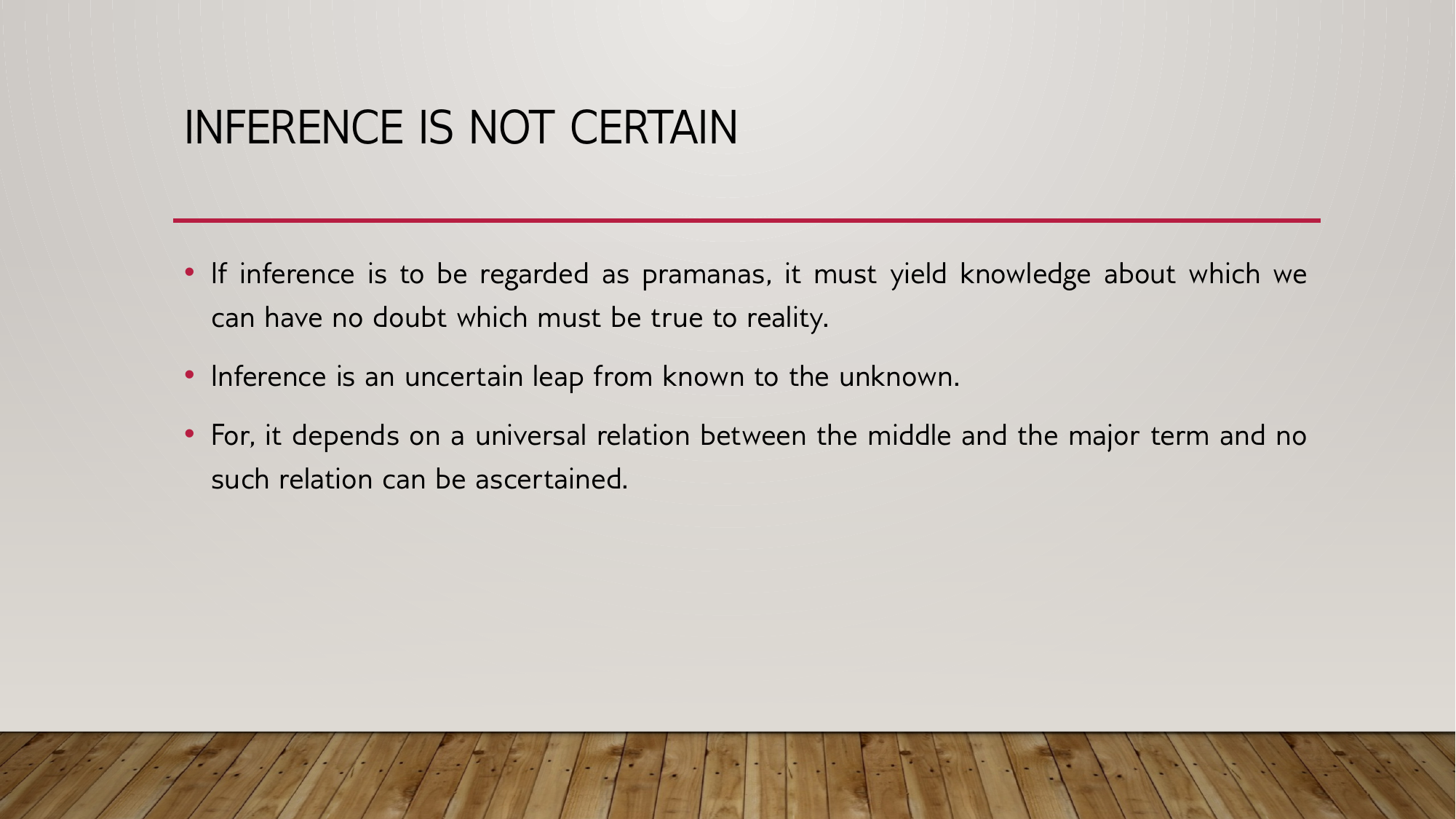

# INFERENCE IS NOT CERTAIN
If inference is to be regarded as pramanas, it must yield knowledge about which we can have no doubt which must be true to reality.
Inference is an uncertain leap from known to the unknown.
For, it depends on a universal relation between the middle and the major term and no such relation can be ascertained.